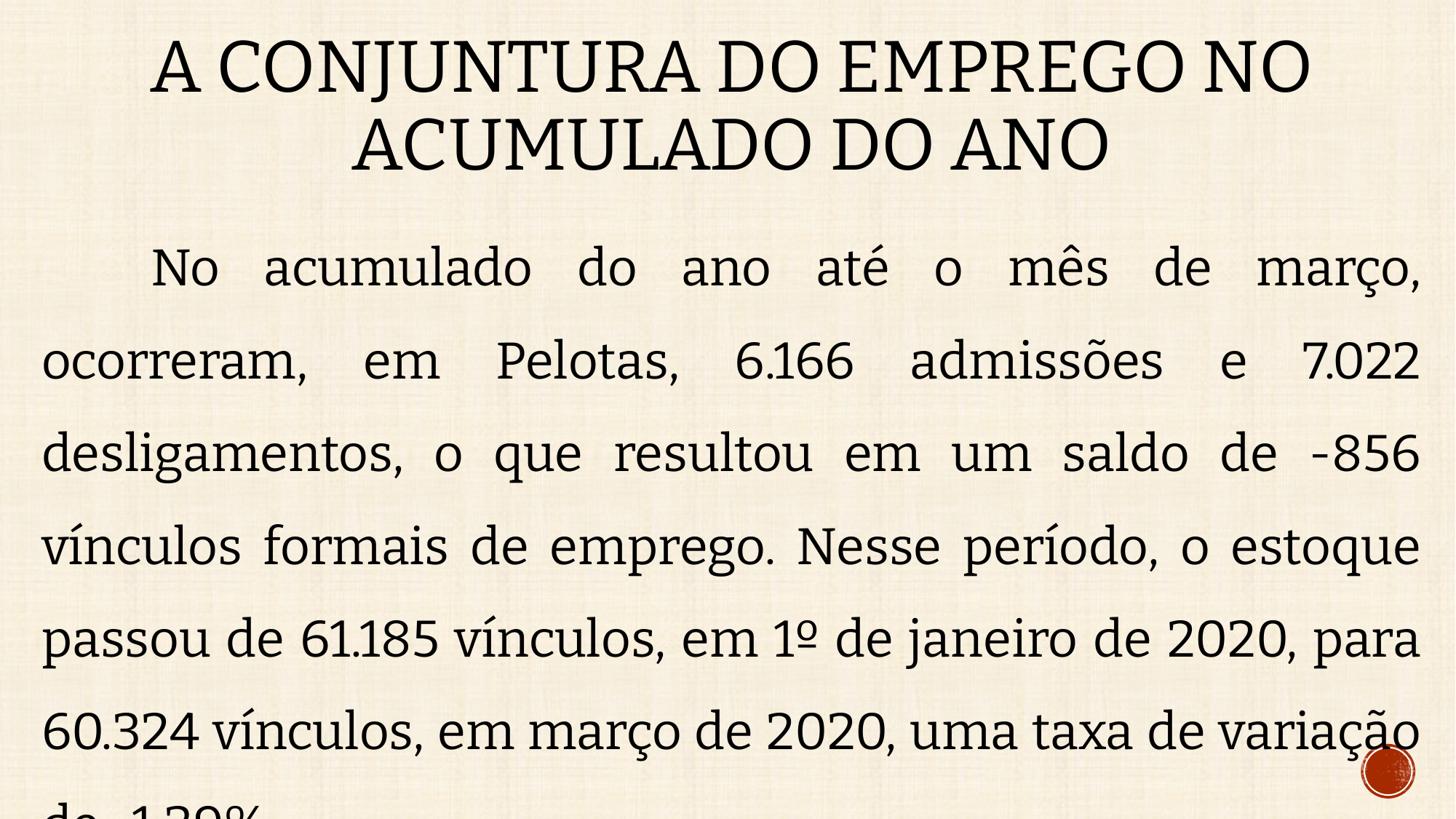

# A conjuntura do emprego no acumulado do ano
	No acumulado do ano até o mês de março, ocorreram, em Pelotas, 6.166 admissões e 7.022 desligamentos, o que resultou em um saldo de -856 vínculos formais de emprego. Nesse período, o estoque passou de 61.185 vínculos, em 1º de janeiro de 2020, para 60.324 vínculos, em março de 2020, uma taxa de variação de -1,39%.